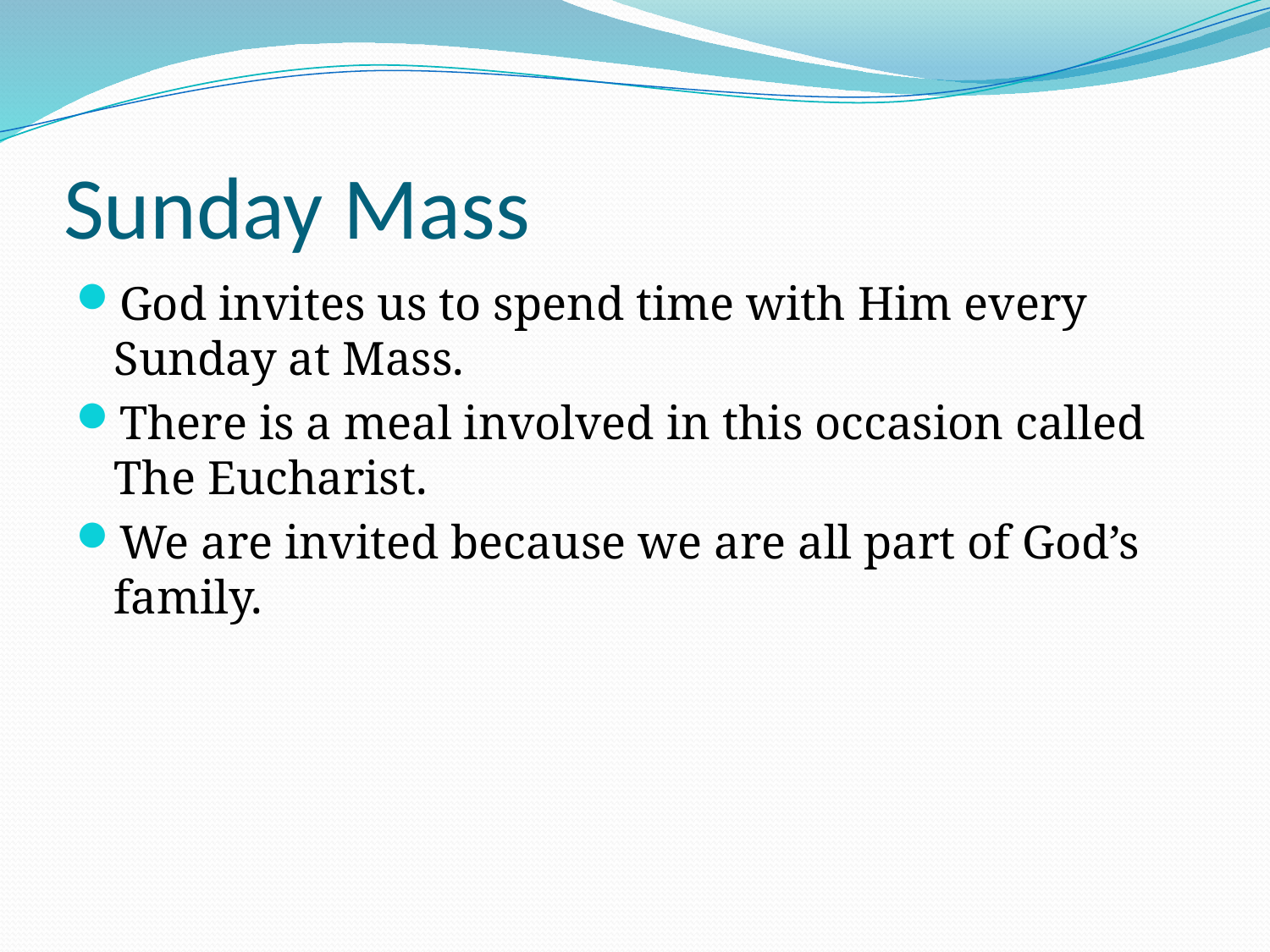

# Sunday Mass
God invites us to spend time with Him every Sunday at Mass.
There is a meal involved in this occasion called The Eucharist.
We are invited because we are all part of God’s family.